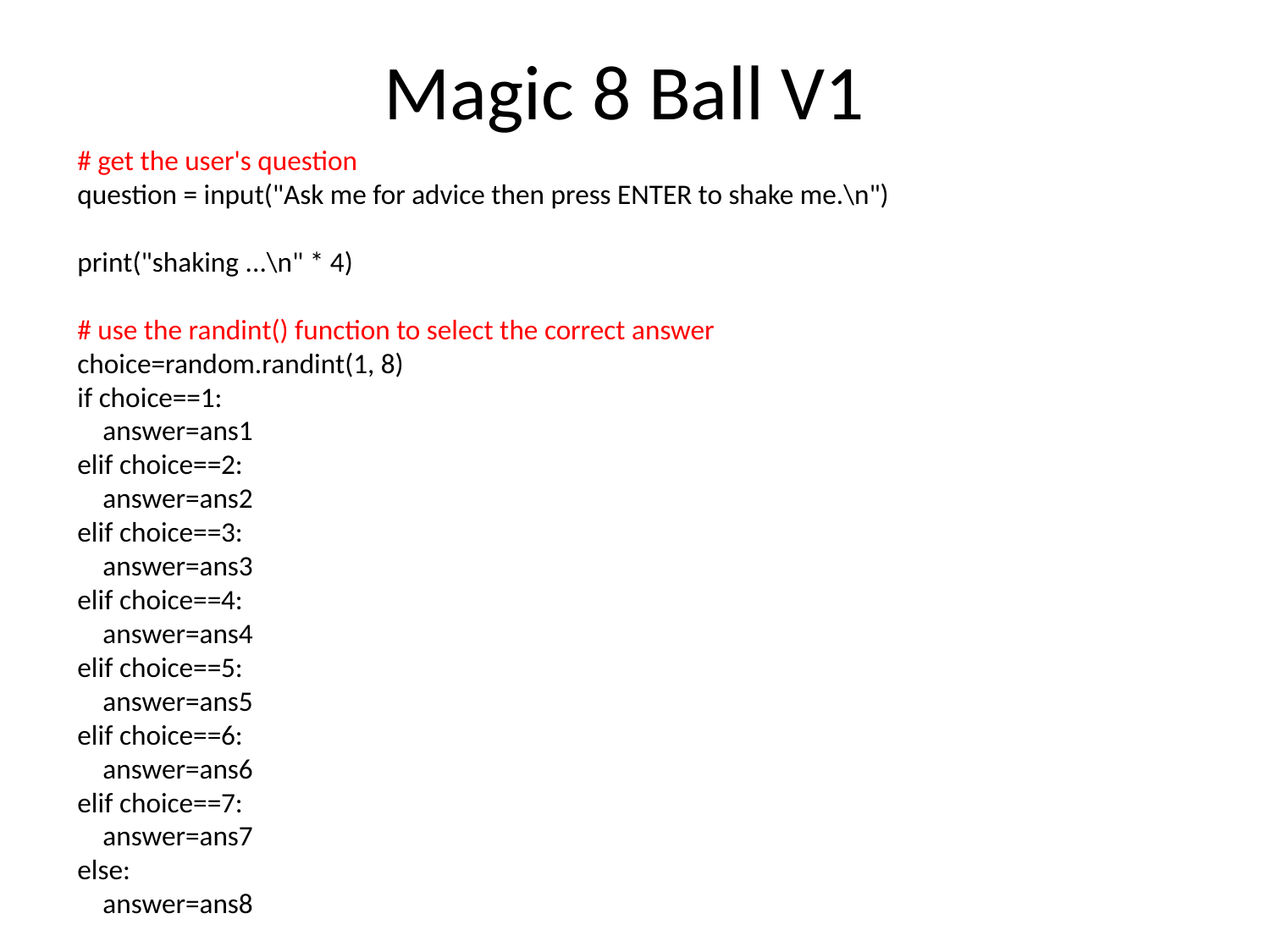

Magic 8 Ball V1
# get the user's question
question = input("Ask me for advice then press ENTER to shake me.\n")

print("shaking ...\n" * 4)

# use the randint() function to select the correct answer
choice=random.randint(1, 8)
if choice==1:
    answer=ans1
elif choice==2:
    answer=ans2
elif choice==3:
    answer=ans3
elif choice==4:
    answer=ans4
elif choice==5:
    answer=ans5
elif choice==6:
    answer=ans6
elif choice==7:
    answer=ans7
else:
    answer=ans8